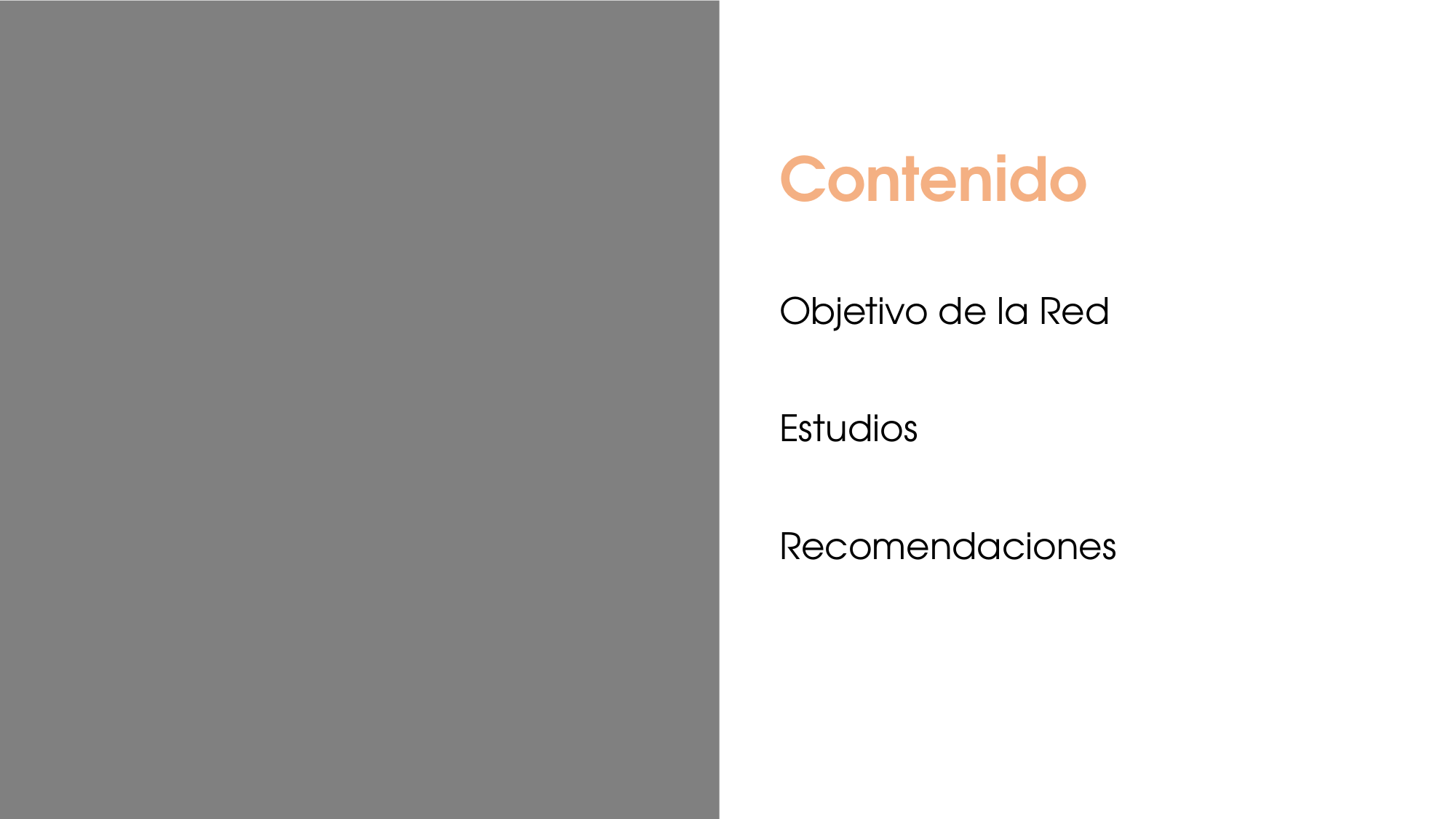

Contenido

Objetivo de la Red

Estudios

Recomendaciones